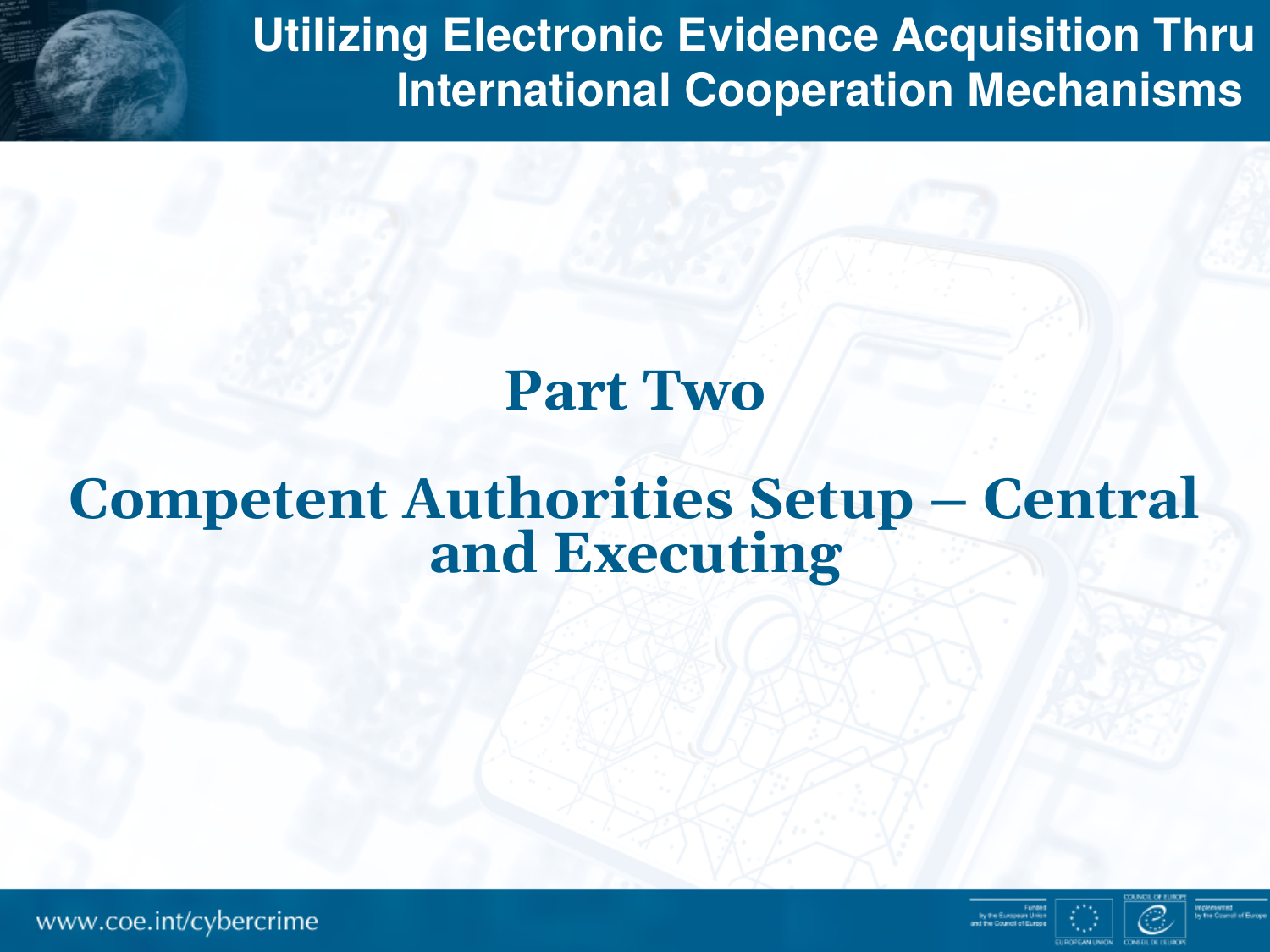

Utilizing Electronic Evidence Acquisition Thru International Cooperation Mechanisms
Part Two
Competent Authorities Setup – Central and Executing